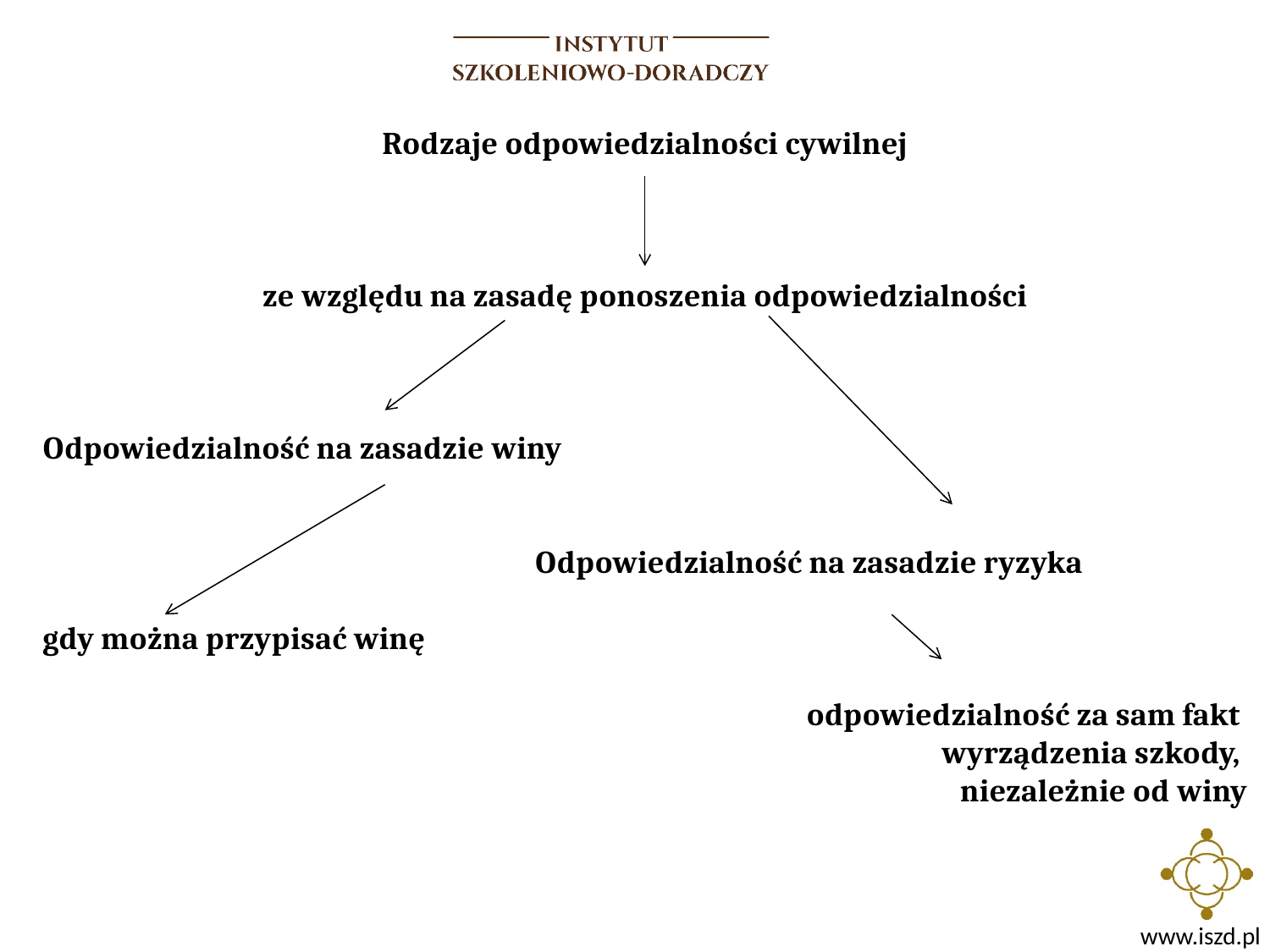

Rodzaje odpowiedzialności cywilnej

ze względu na zasadę ponoszenia odpowiedzialności

Odpowiedzialność na zasadzie winy

                                               Odpowiedzialność na zasadzie ryzyka

gdy można przypisać winę

odpowiedzialność za sam fakt
wyrządzenia szkody,
niezależnie od winy